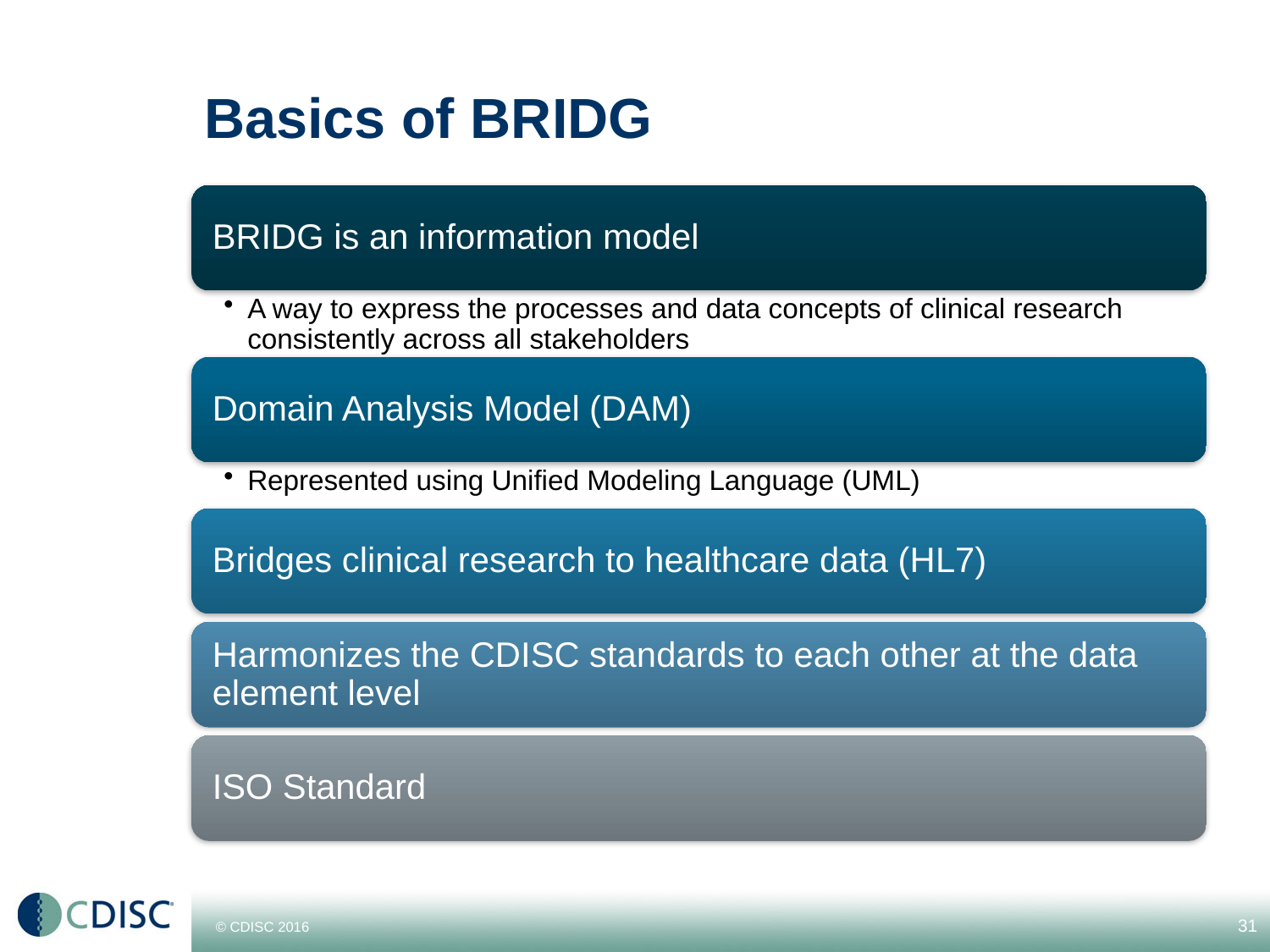

# Basics of BRIDG
BRIDG is an information model
A way to express the processes and data concepts of clinical research consistently across all stakeholders
Domain Analysis Model (DAM)
Represented using Unified Modeling Language (UML)
Bridges clinical research to healthcare data (HL7)
Harmonizes the CDISC standards to each other at the data element level
ISO Standard
31